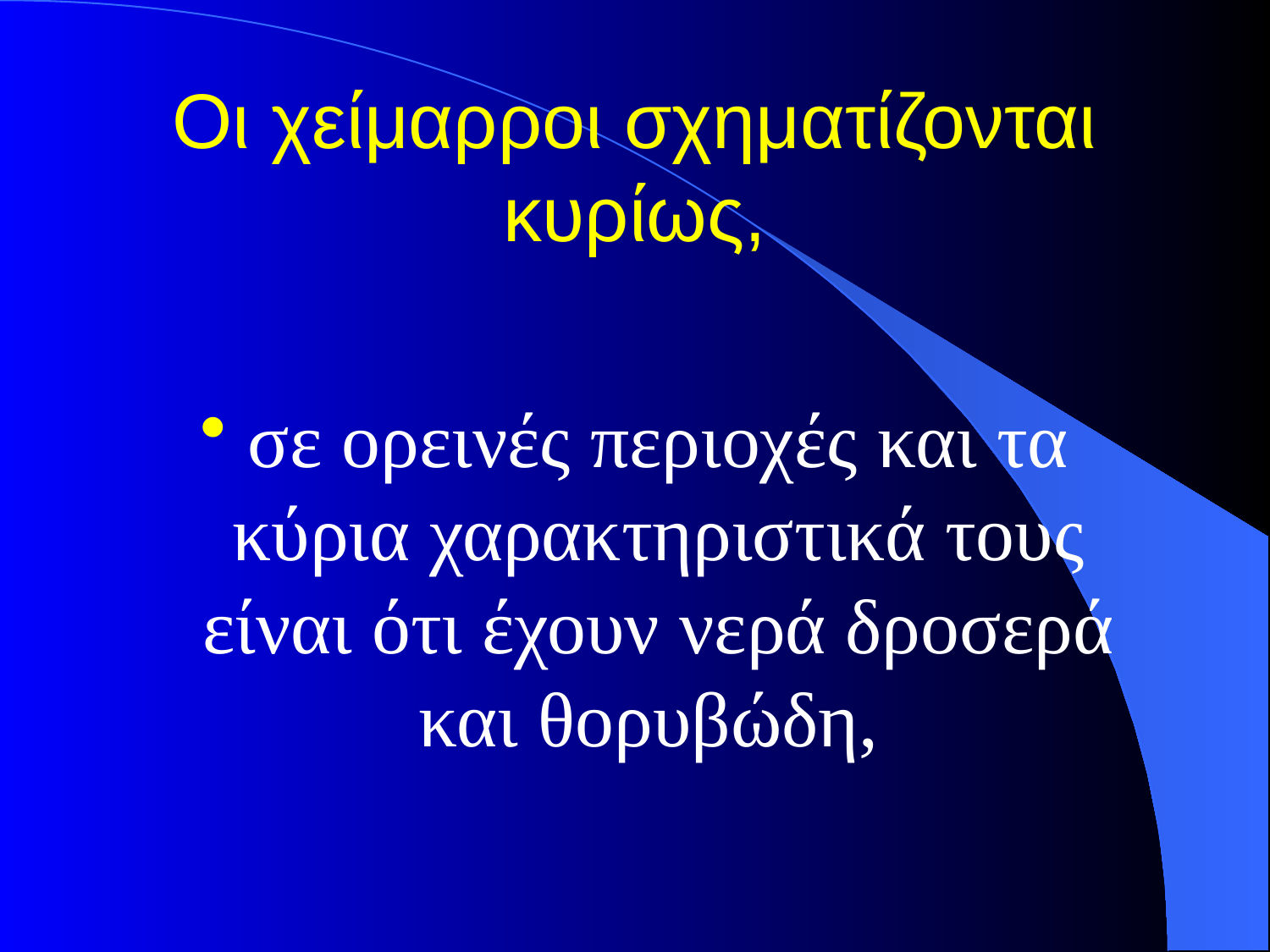

# Οι χείμαρροι σχηματίζονται κυρίως,

σε ορεινές περιοχές και τα κύρια χαρακτηριστικά τους είναι ότι έχουν νερά δροσερά και θορυβώδη,